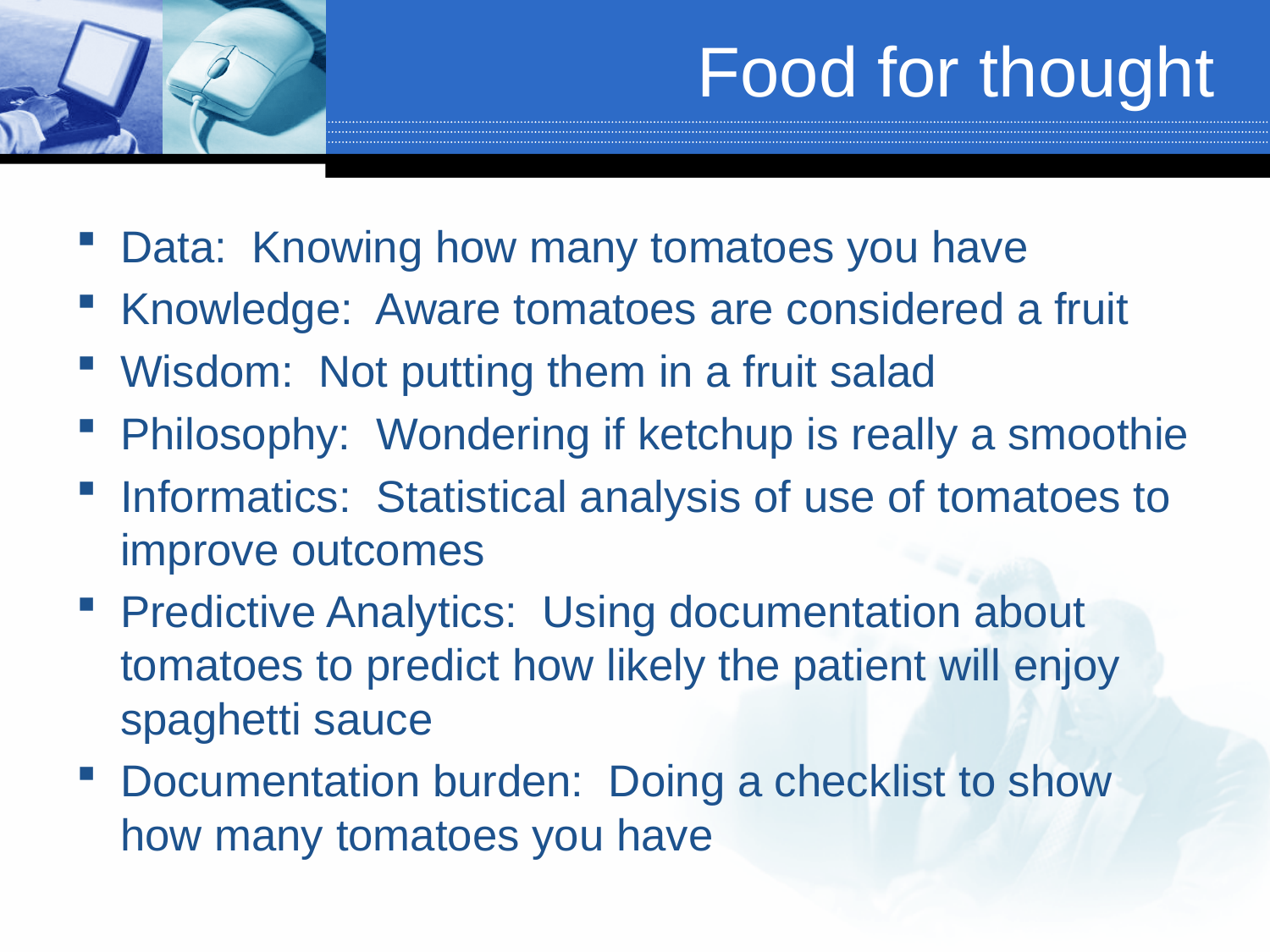

# Food for thought
Data:  Knowing how many tomatoes you have
Knowledge:  Aware tomatoes are considered a fruit
Wisdom:  Not putting them in a fruit salad
Philosophy:  Wondering if ketchup is really a smoothie
Informatics:  Statistical analysis of use of tomatoes to improve outcomes
Predictive Analytics:  Using documentation about tomatoes to predict how likely the patient will enjoy spaghetti sauce
Documentation burden:  Doing a checklist to show how many tomatoes you have